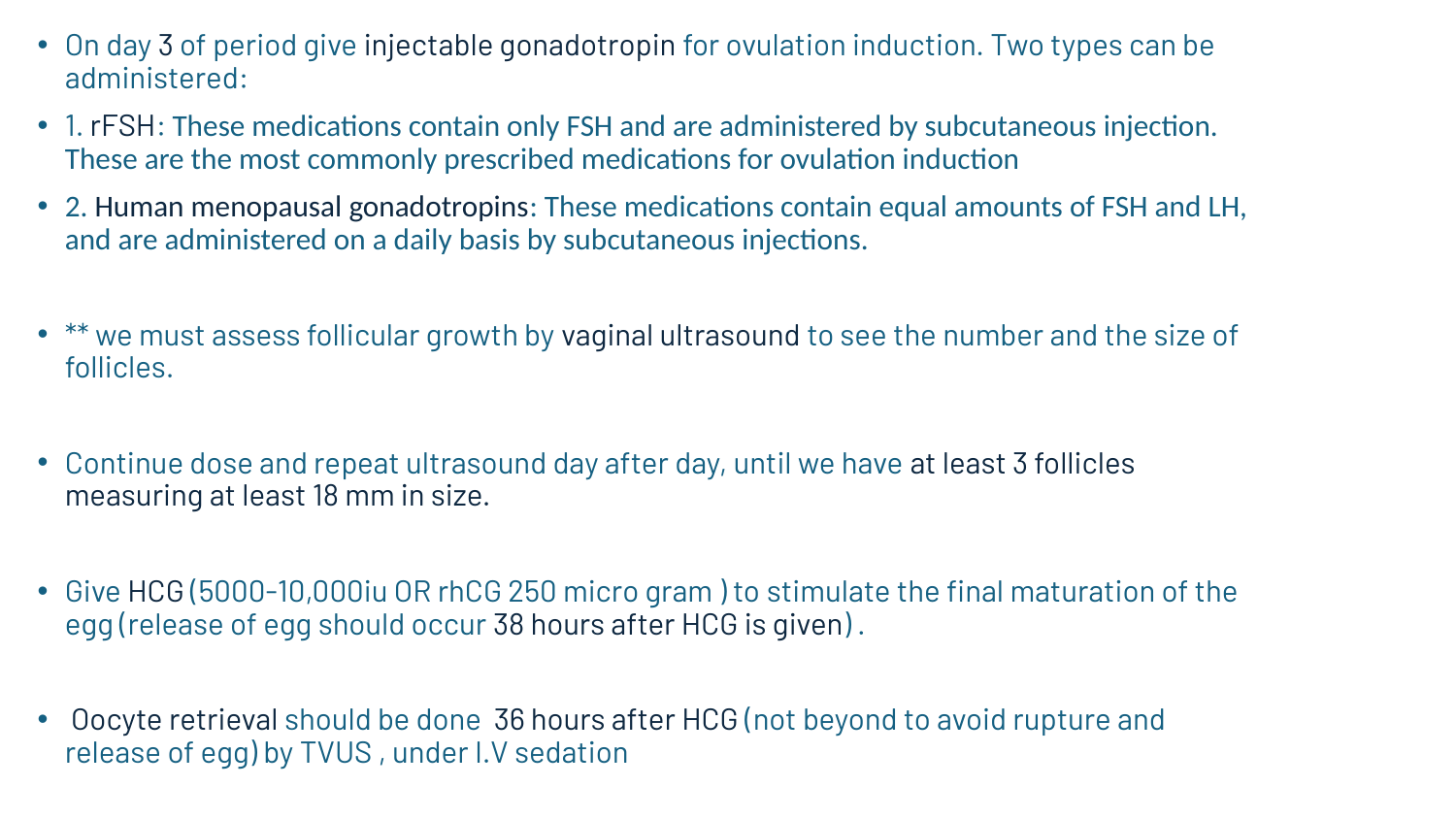

On day 3 of period give injectable gonadotropin for ovulation induction. Two types can be administered:
1. rFSH: These medications contain only FSH and are administered by subcutaneous injection. These are the most commonly prescribed medications for ovulation induction
2. Human menopausal gonadotropins: These medications contain equal amounts of FSH and LH, and are administered on a daily basis by subcutaneous injections.

** we must assess follicular growth by vaginal ultrasound to see the number and the size of follicles.

Continue dose and repeat ultrasound day after day, until we have at least 3 follicles measuring at least 18 mm in size.

Give HCG (5000-10,000iu OR rhCG 250 micro gram ) to stimulate the final maturation of the egg (release of egg should occur 38 hours after HCG is given) .

 Oocyte retrieval should be done  36 hours after HCG (not beyond to avoid rupture and release of egg) by TVUS , under I.V sedation